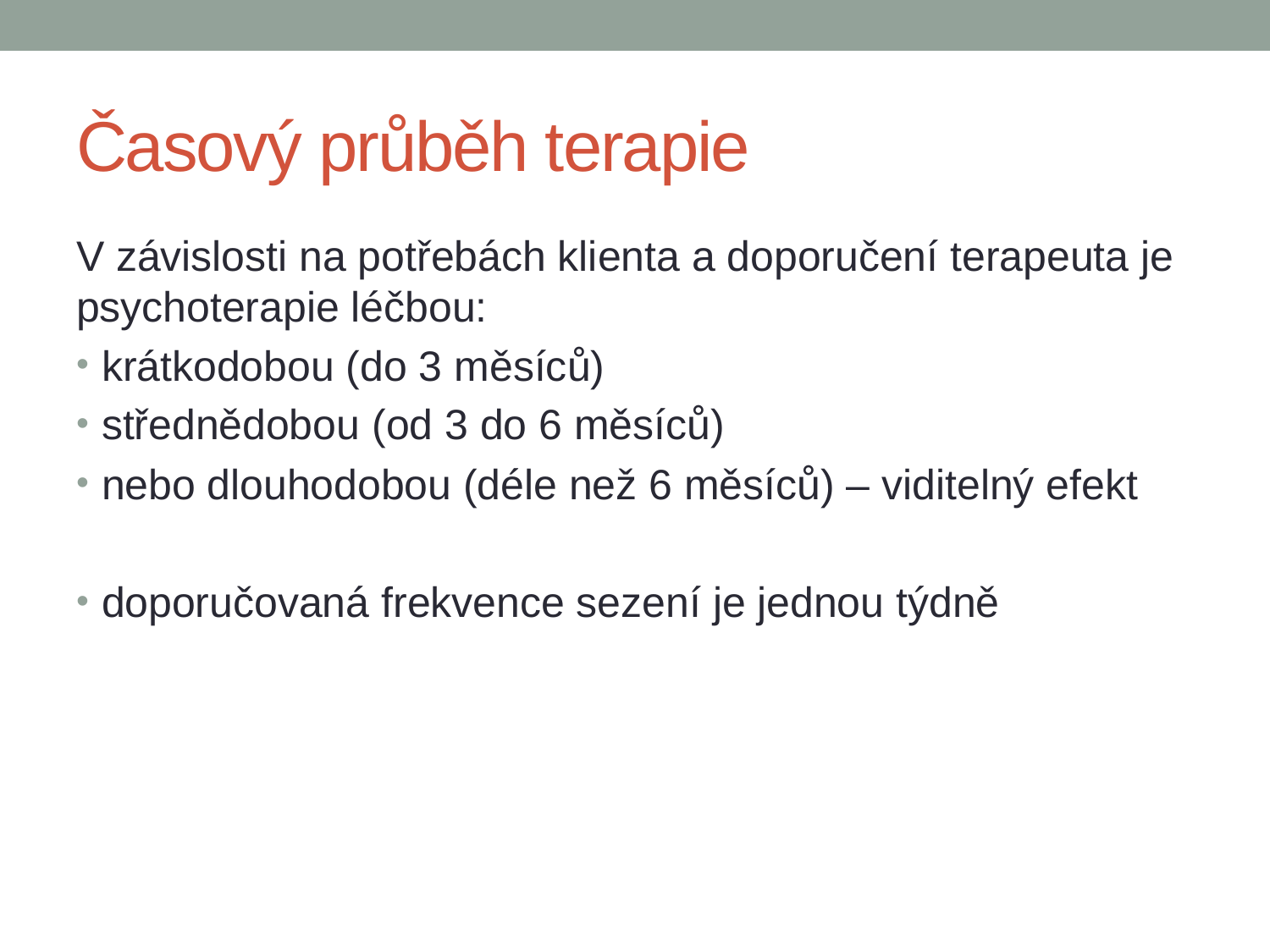

# Časový průběh terapie
V závislosti na potřebách klienta a doporučení terapeuta je psychoterapie léčbou:
krátkodobou (do 3 měsíců)
střednědobou (od 3 do 6 měsíců)
nebo dlouhodobou (déle než 6 měsíců) – viditelný efekt

doporučovaná frekvence sezení je jednou týdně